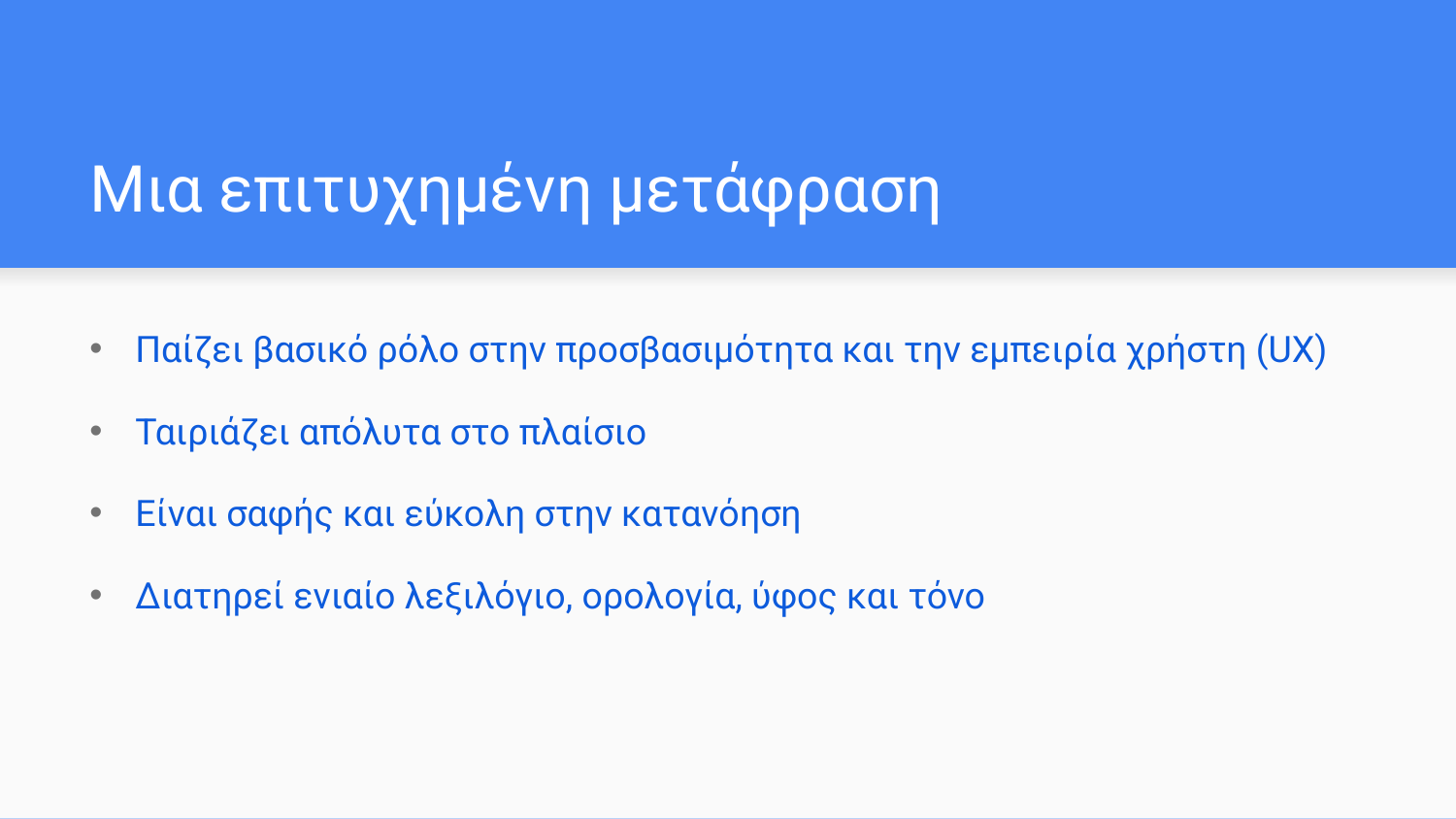

# Μια επιτυχημένη μετάφραση
Παίζει βασικό ρόλο στην προσβασιμότητα και την εμπειρία χρήστη (UX)
Ταιριάζει απόλυτα στο πλαίσιο
Είναι σαφής και εύκολη στην κατανόηση
Διατηρεί ενιαίο λεξιλόγιο, ορολογία, ύφος και τόνο